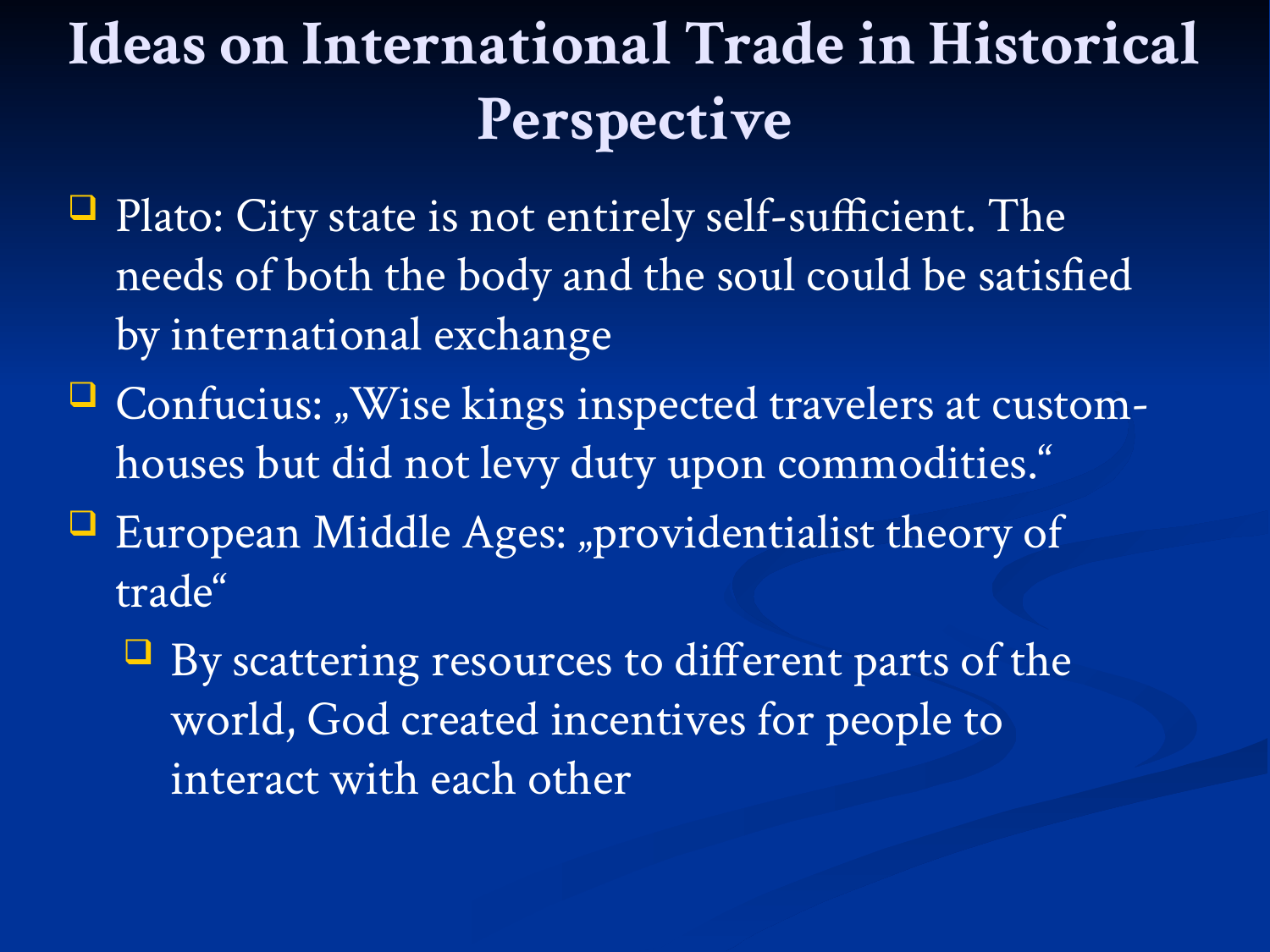

# Ideas on International Trade in Historical Perspective
Plato: City state is not entirely self-sufficient. The needs of both the body and the soul could be satisfied by international exchange
Confucius: „Wise kings inspected travelers at custom-houses but did not levy duty upon commodities.“
European Middle Ages: „providentialist theory of trade“
By scattering resources to different parts of the world, God created incentives for people to interact with each other